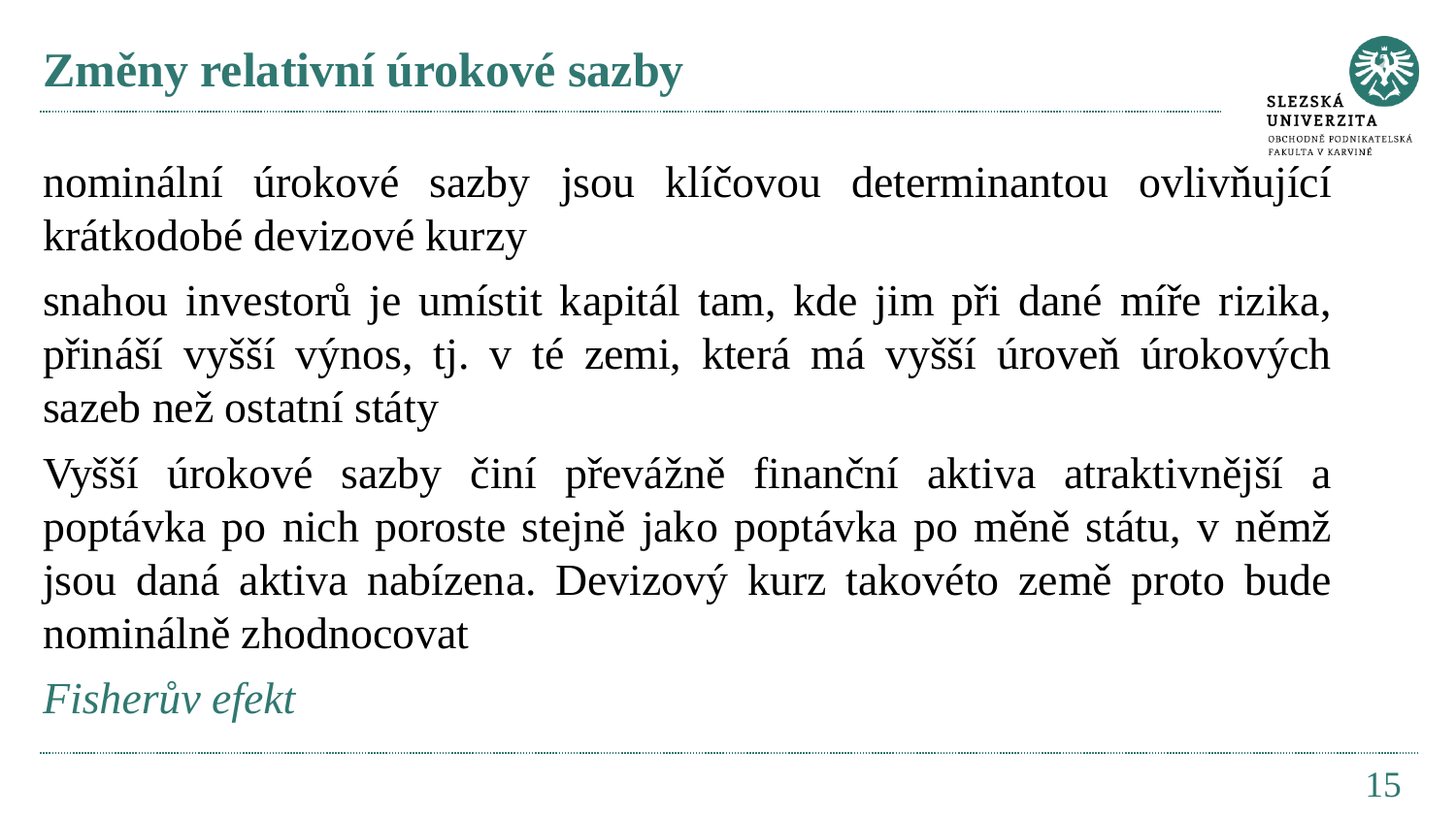

# Změny relativní úrokové sazby
nominální úrokové sazby jsou klíčovou determinantou ovlivňující krátkodobé devizové kurzy
snahou investorů je umístit kapitál tam, kde jim při dané míře rizika, přináší vyšší výnos, tj. v té zemi, která má vyšší úroveň úrokových sazeb než ostatní státy
Vyšší úrokové sazby činí převážně finanční aktiva atraktivnější a poptávka po nich poroste stejně jako poptávka po měně státu, v němž jsou daná aktiva nabízena. Devizový kurz takovéto země proto bude nominálně zhodnocovat
Fisherův efekt

15